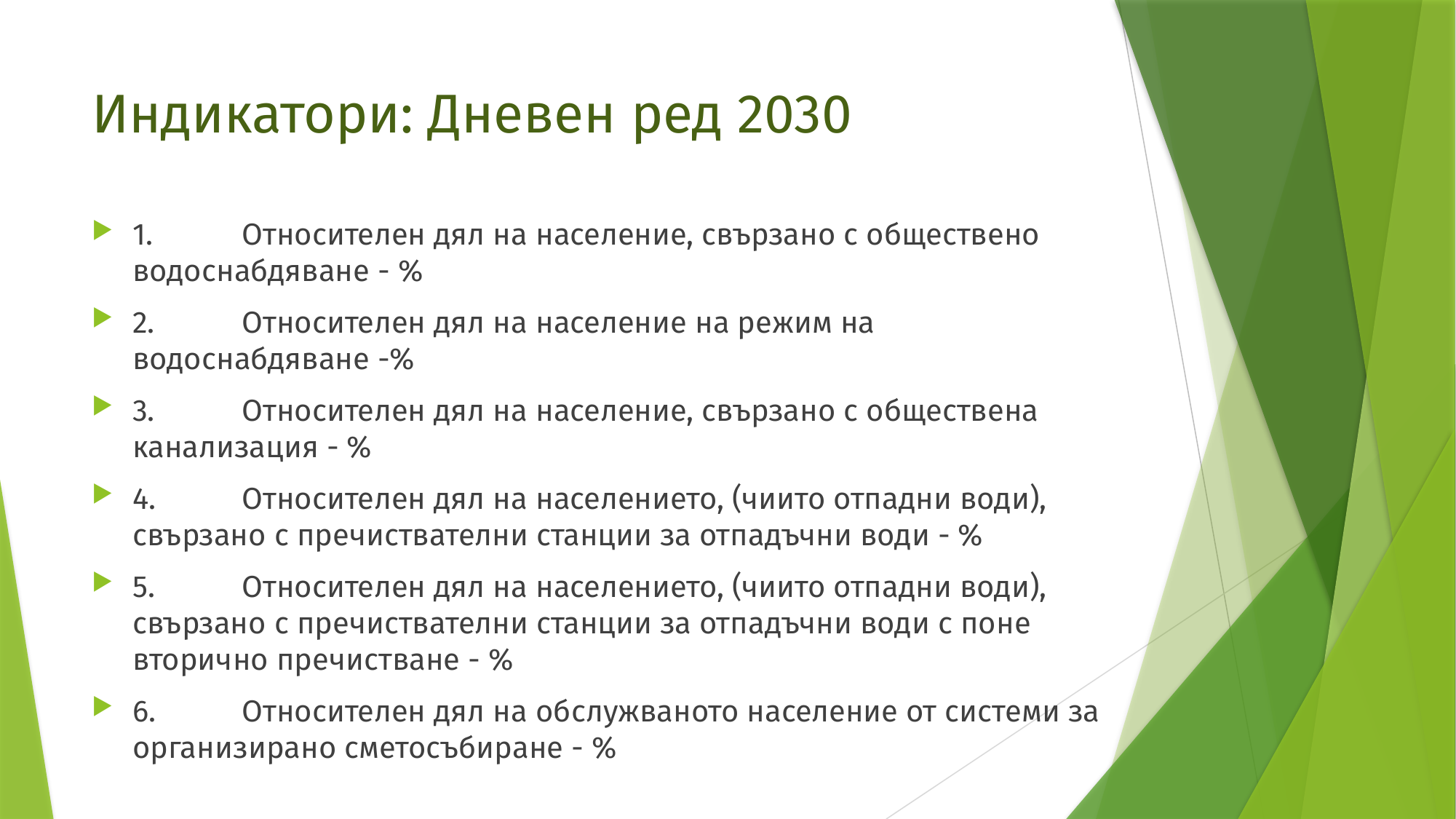

# Индикатори: Дневен ред 2030
1.	Относителен дял на население, свързано с обществено водоснабдяване - %
2.	Относителен дял на население на режим на водоснабдяване -%
3.	Относителен дял на население, свързано с обществена канализация - %
4.	Относителен дял на населението, (чиито отпадни води), свързано с пречиствателни станции за отпадъчни води - %
5.	Относителен дял на населението, (чиито отпадни води), свързано с пречиствателни станции за отпадъчни води с поне вторично пречистване - %
6.	Относителен дял на обслужваното население от системи за организирано сметосъбиране - %